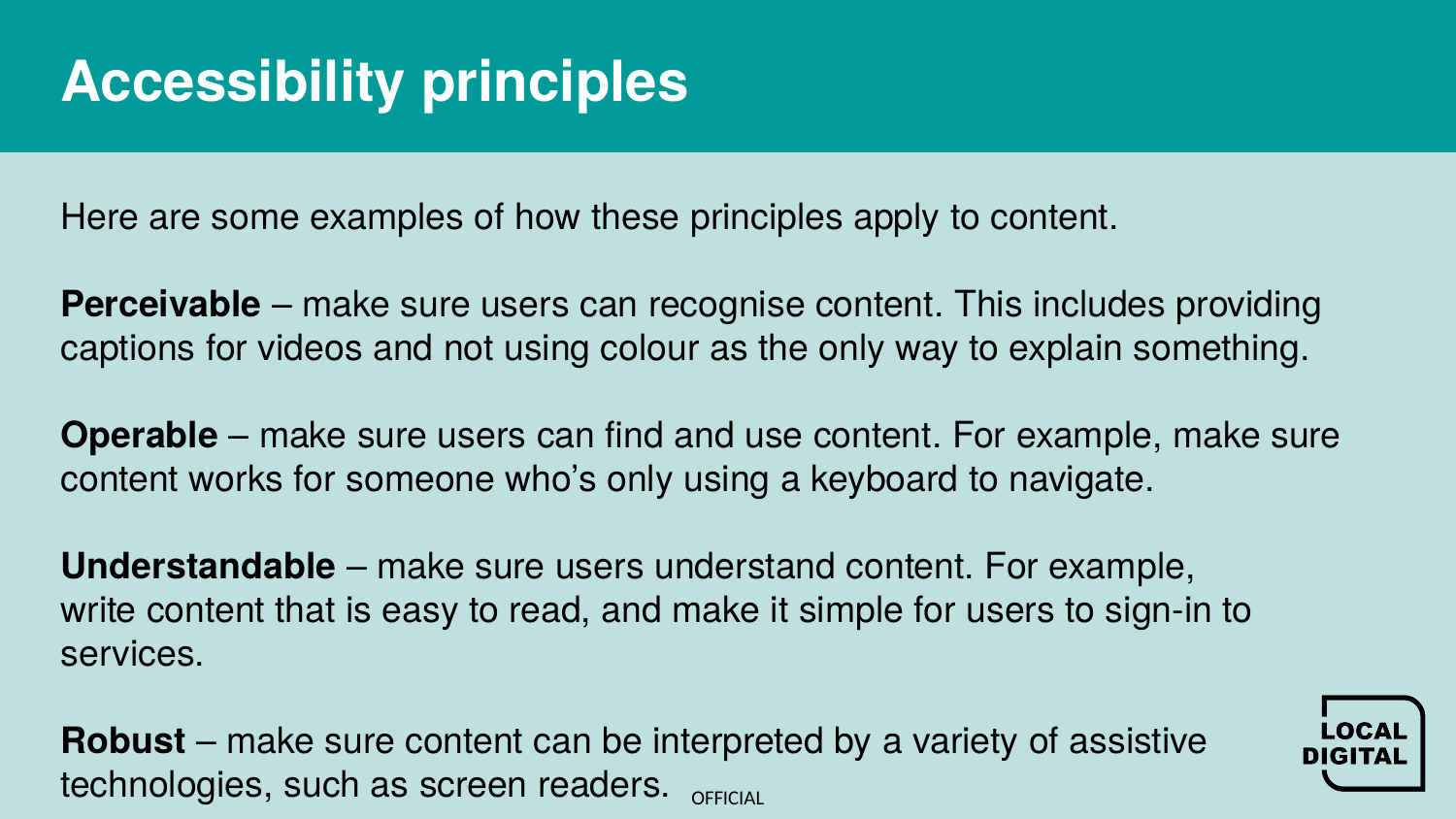

# Accessibility principles
Here are some examples of how these principles apply to content.

Perceivable – make sure users can recognise content. This includes providing captions for videos and not using colour as the only way to explain something.

Operable – make sure users can find and use content. For example, make sure content works for someone who’s only using a keyboard to navigate.

Understandable – make sure users understand content. For example, write content that is easy to read, and make it simple for users to sign-in to services.

Robust – make sure content can be interpreted by a variety of assistive technologies, such as screen readers.